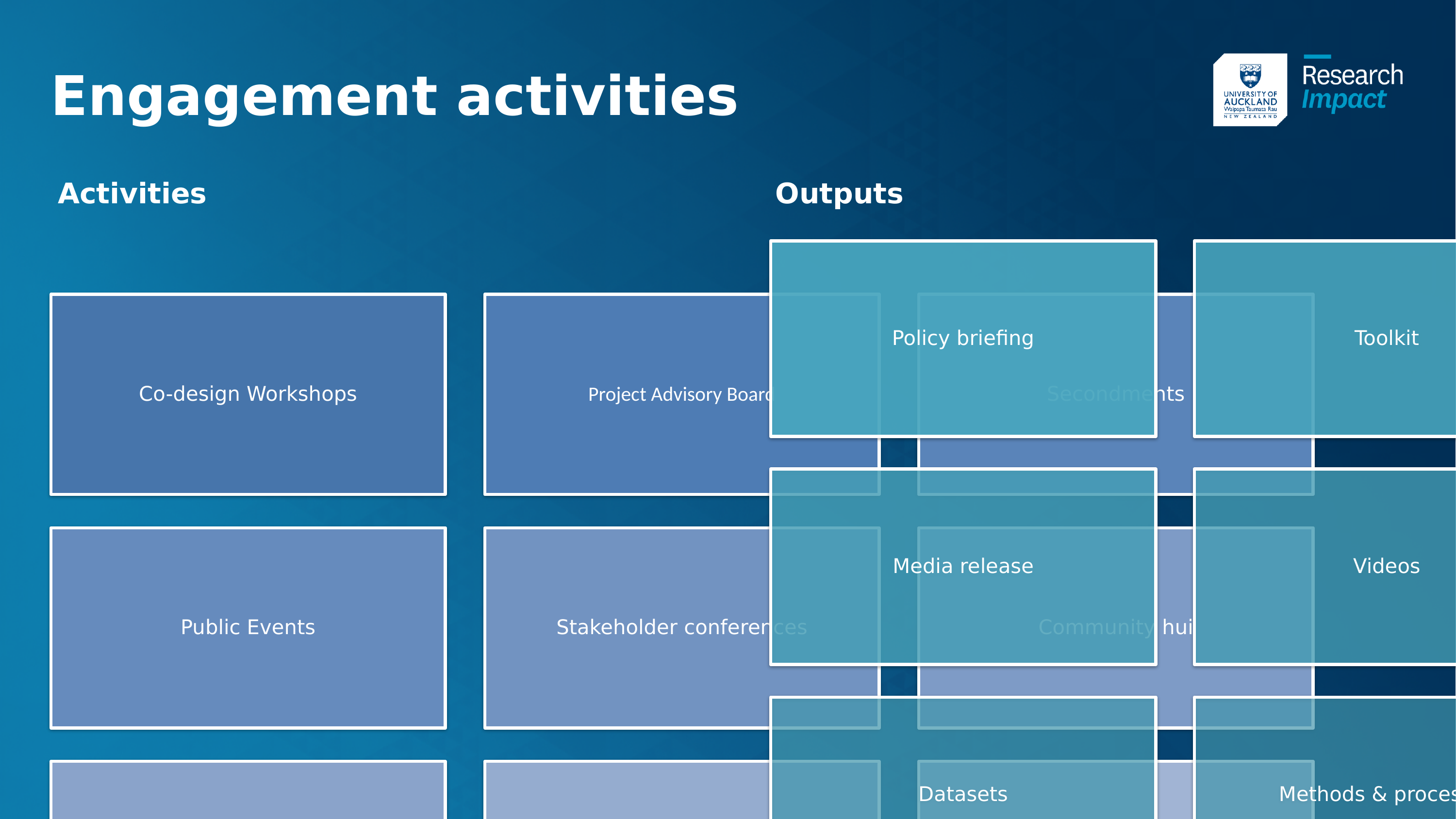

Engagement activities

Co-design Workshops
Project Advisory Board
Secondments
Public Events
Stakeholder conferences
Community hui
Webinars
Policy dialogues
Training events
Activities
Outputs
Policy briefing
Toolkit
Social Media
Media release
Videos
Prototypes
Datasets
Methods & processes
Reports
Guidelines